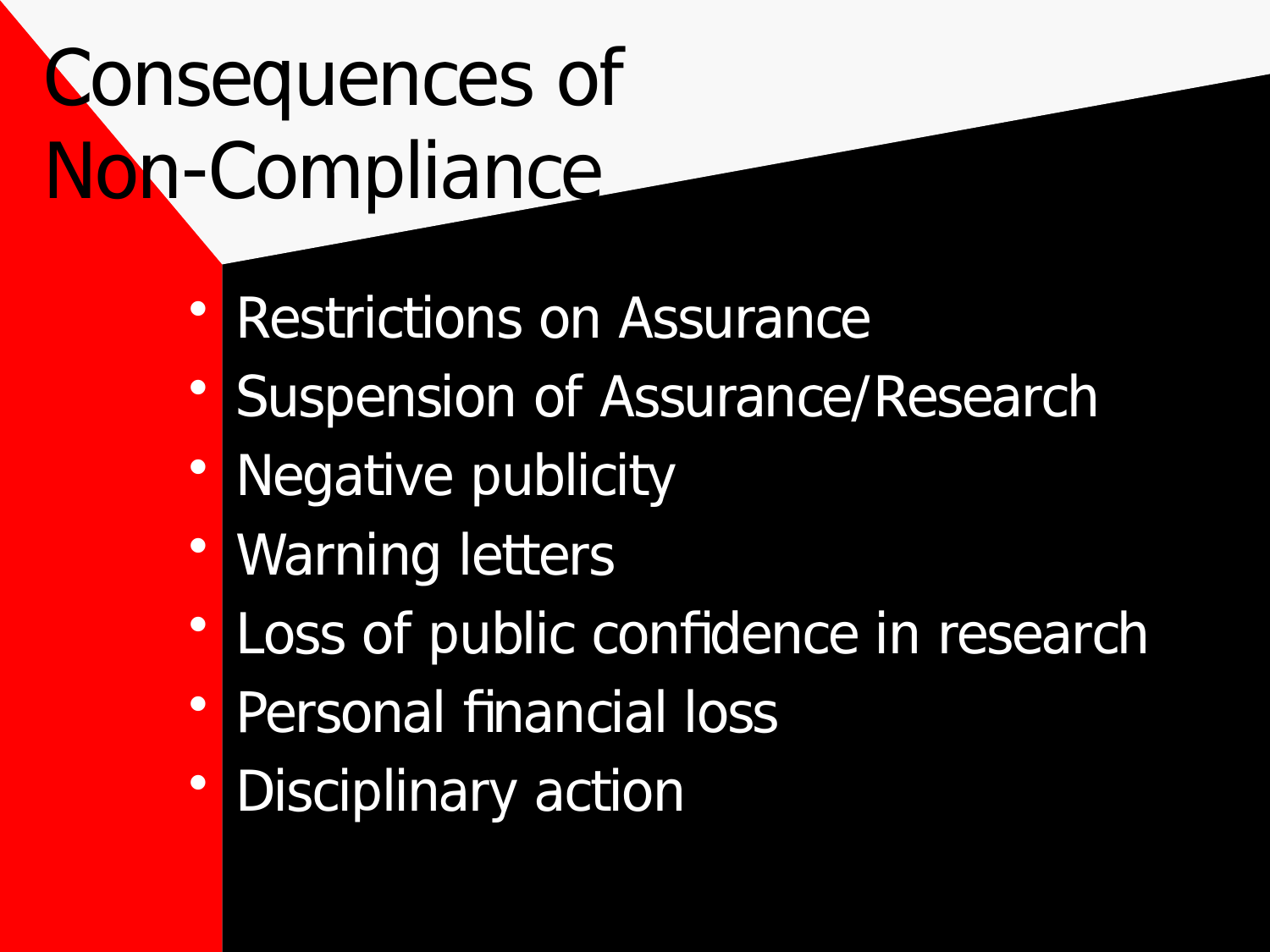

# Consequences of Non-Compliance
Restrictions on Assurance
Suspension of Assurance/Research
Negative publicity
Warning letters
Loss of public confidence in research
Personal financial loss
Disciplinary action